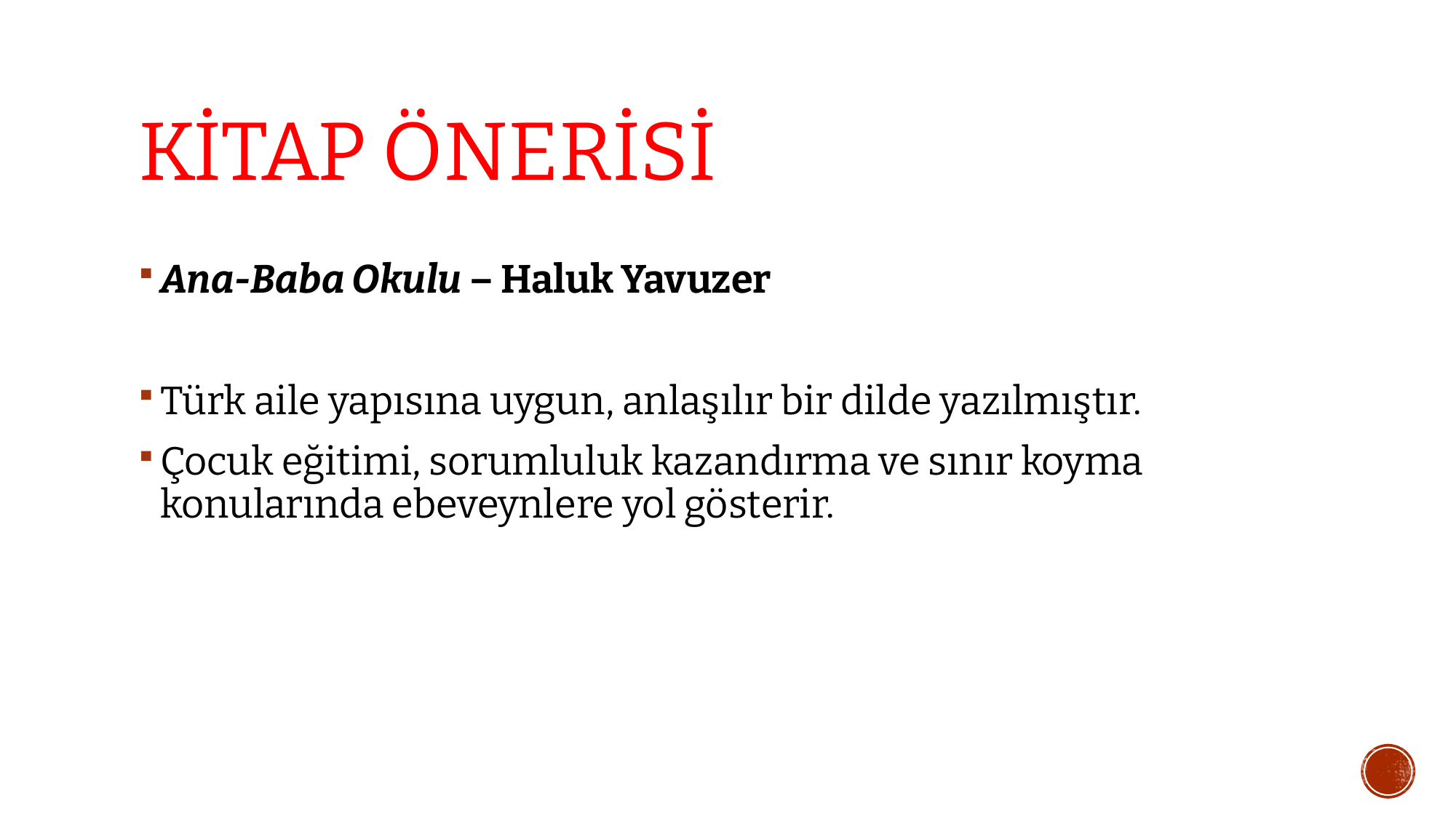

# KİTAP ÖNERİSİ
Ana-Baba Okulu – Haluk Yavuzer

Türk aile yapısına uygun, anlaşılır bir dilde yazılmıştır.
Çocuk eğitimi, sorumluluk kazandırma ve sınır koyma konularında ebeveynlere yol gösterir.